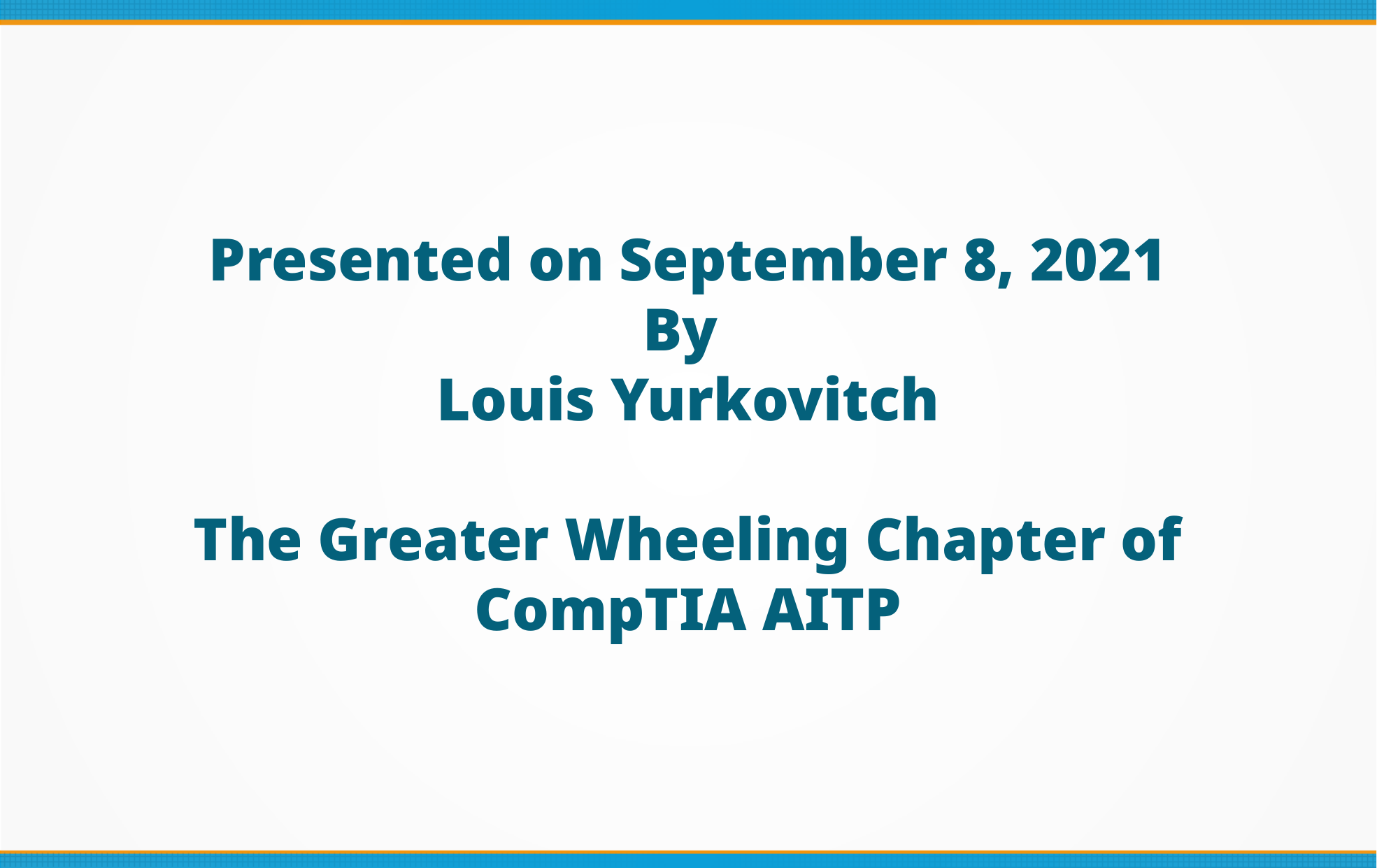

Presented on September 8, 2021
By
Louis Yurkovitch

The Greater Wheeling Chapter of CompTIA AITP